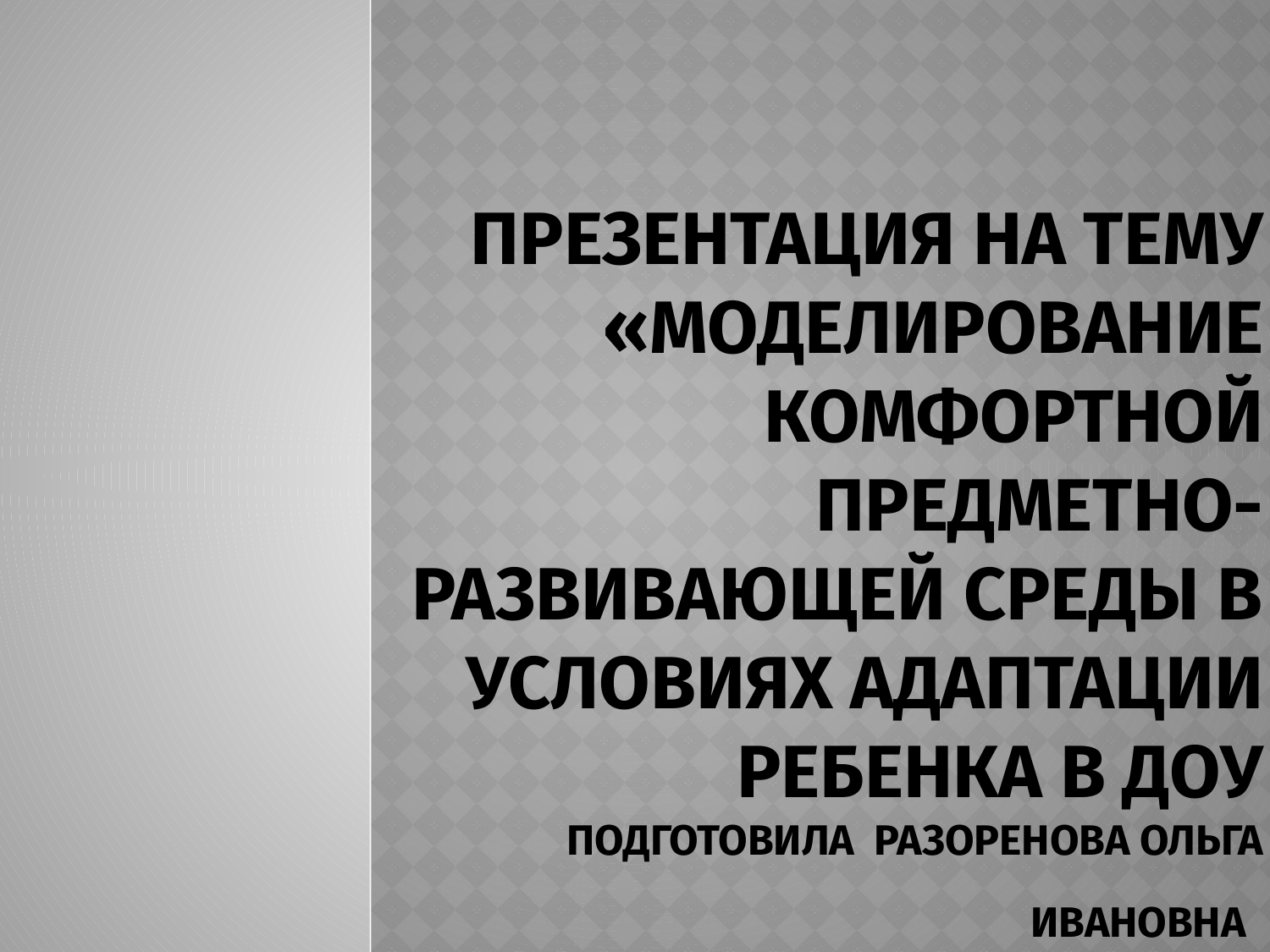

# Презентация на тему «моделирование комфортной предметно-развивающей среды в условиях адаптации ребенка в ДОУ подготовила  разоренова ольга ивановна